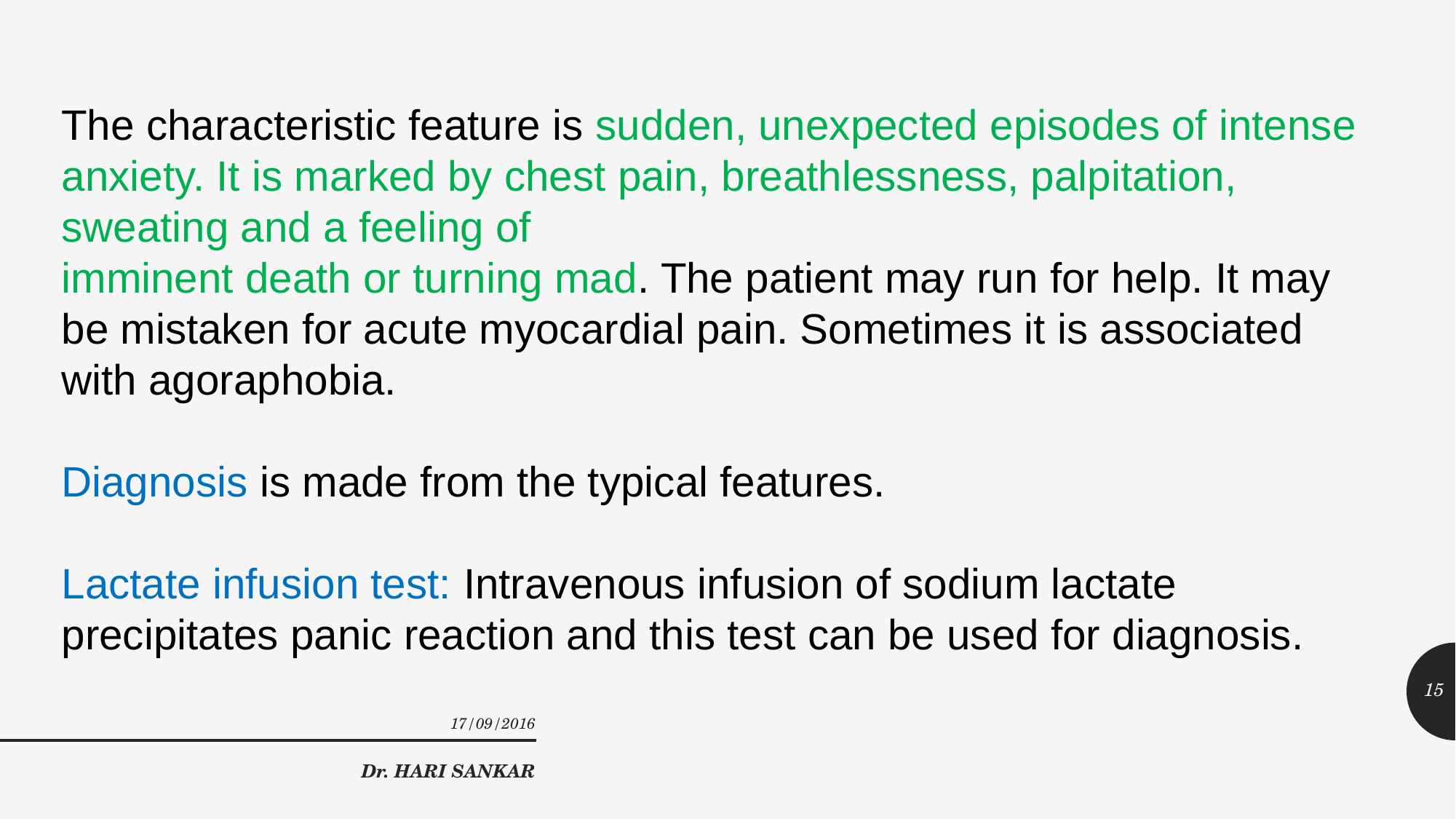

The characteristic feature is sudden, unexpected episodes of intense anxiety. It is marked by chest pain, breathlessness, palpitation, sweating and a feeling of
imminent death or turning mad. The patient may run for help. It may be mistaken for acute myocardial pain. Sometimes it is associated with agoraphobia.

Diagnosis is made from the typical features.

Lactate infusion test: Intravenous infusion of sodium lactate precipitates panic reaction and this test can be used for diagnosis.
15
17/09/2016
Dr. HARI SANKAR